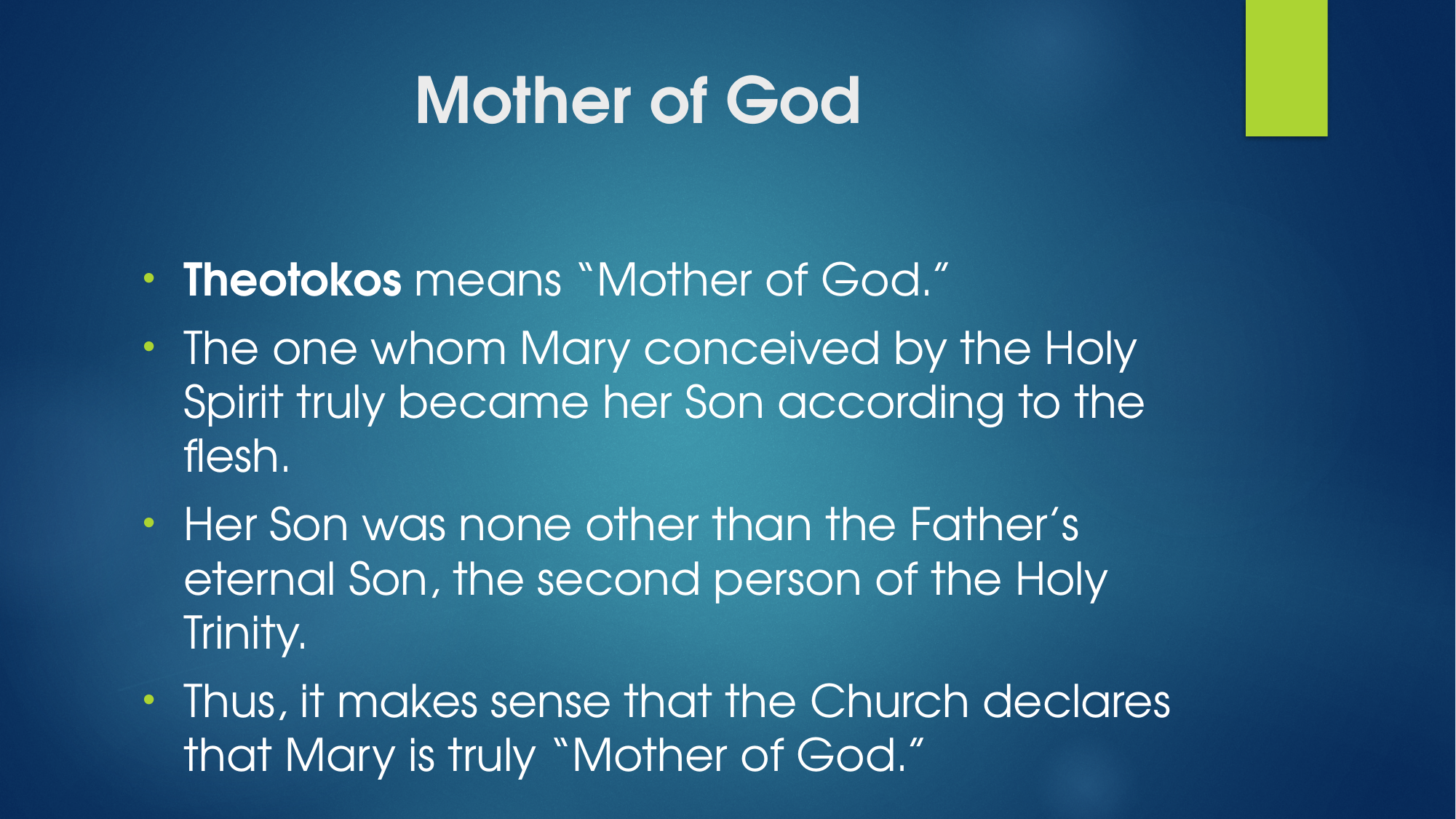

# Mother of God
Theotokos means “Mother of God.”
The one whom Mary conceived by the Holy Spirit truly became her Son according to the flesh.
Her Son was none other than the Father’s eternal Son, the second person of the Holy Trinity.
Thus, it makes sense that the Church declares that Mary is truly “Mother of God.”